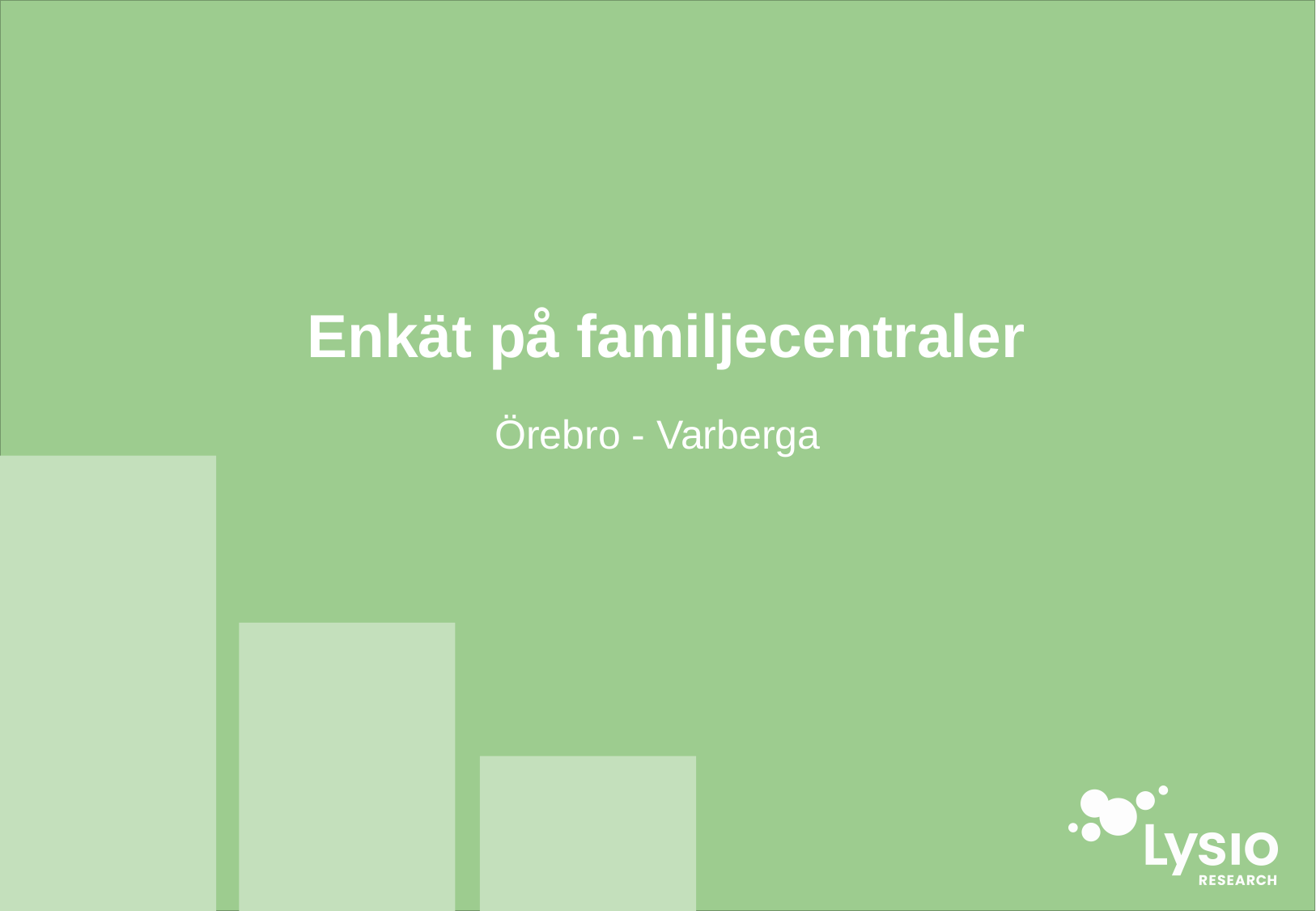

# Enkät på familjecentraler
Örebro - Varberga